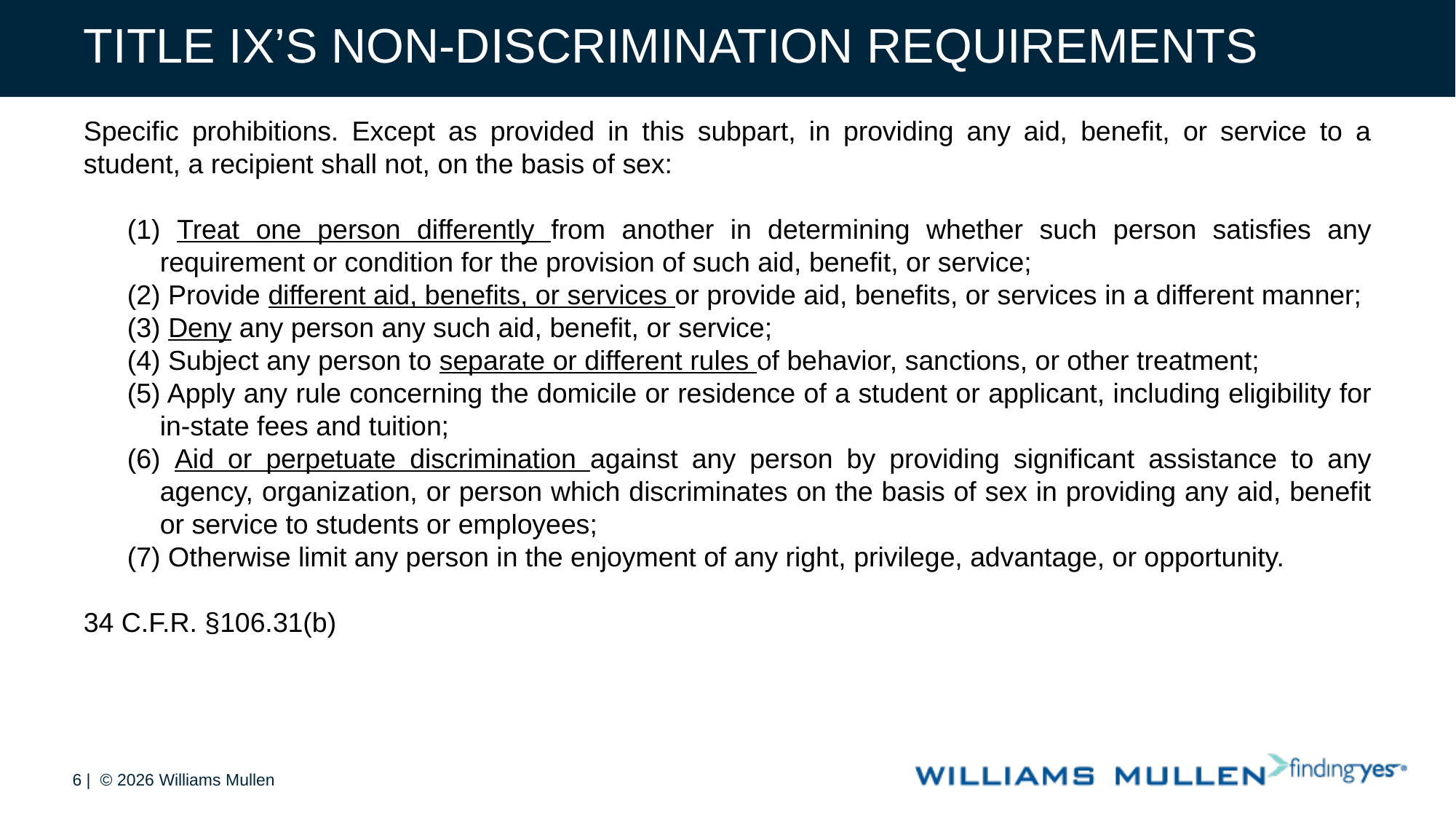

# TITLE IX’S NON-DISCRIMINATION REQUIREMENTS
Specific prohibitions. Except as provided in this subpart, in providing any aid, benefit, or service to a student, a recipient shall not, on the basis of sex:

(1) Treat one person differently from another in determining whether such person satisfies any requirement or condition for the provision of such aid, benefit, or service;
(2) Provide different aid, benefits, or services or provide aid, benefits, or services in a different manner;
(3) Deny any person any such aid, benefit, or service;
(4) Subject any person to separate or different rules of behavior, sanctions, or other treatment;
(5) Apply any rule concerning the domicile or residence of a student or applicant, including eligibility for in-state fees and tuition;
(6) Aid or perpetuate discrimination against any person by providing significant assistance to any agency, organization, or person which discriminates on the basis of sex in providing any aid, benefit or service to students or employees;
(7) Otherwise limit any person in the enjoyment of any right, privilege, advantage, or opportunity.

34 C.F.R. §106.31(b)